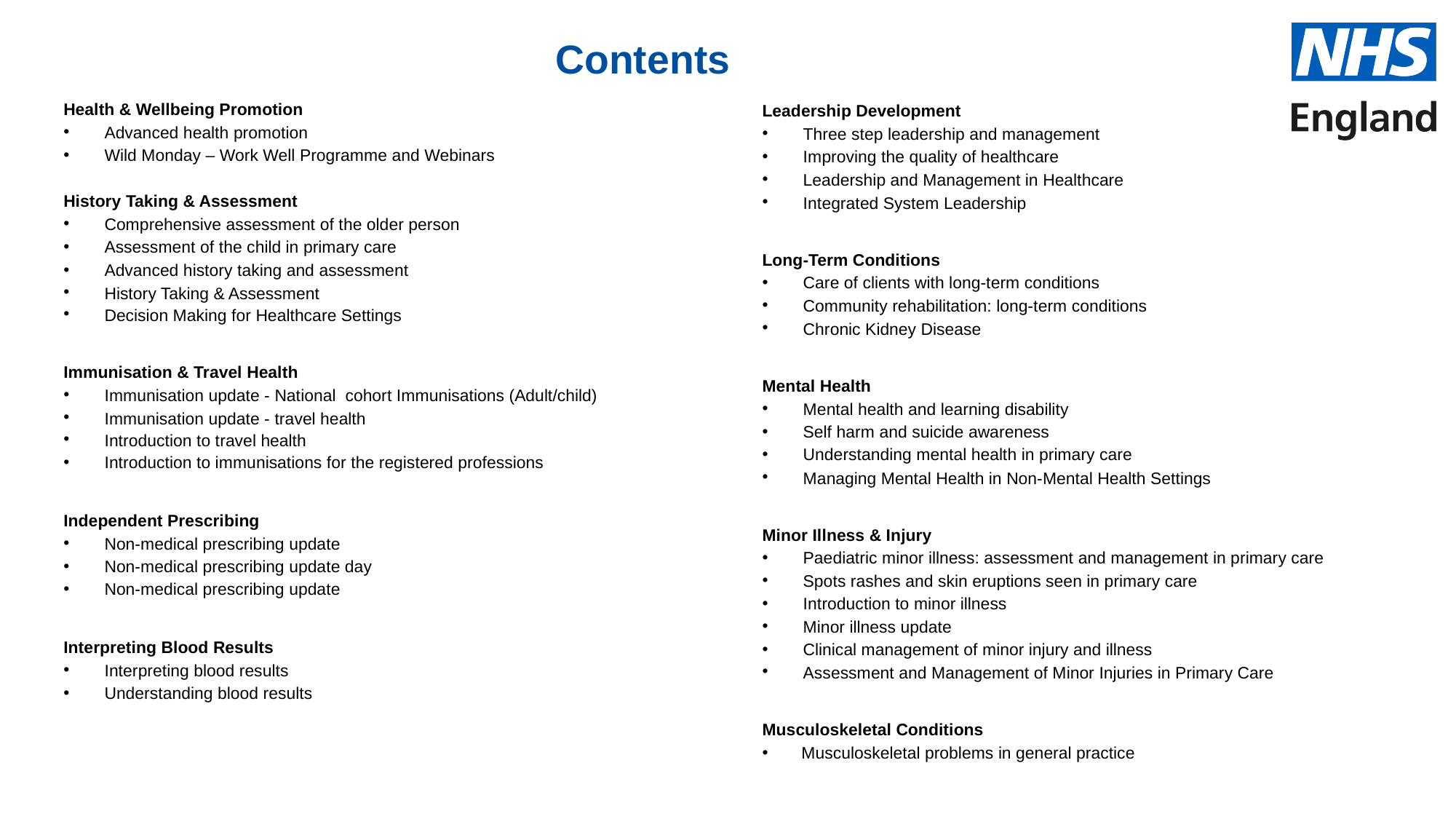

Contents

Leadership Development
Three step leadership and management
Improving the quality of healthcare
Leadership and Management in Healthcare
Integrated System Leadership

Long-Term Conditions
Care of clients with long-term conditions
Community rehabilitation: long-term conditions
Chronic Kidney Disease

Mental Health
Mental health and learning disability
Self harm and suicide awareness
Understanding mental health in primary care
Managing Mental Health in Non-Mental Health Settings

Minor Illness & Injury
Paediatric minor illness: assessment and management in primary care
Spots rashes and skin eruptions seen in primary care
Introduction to minor illness
Minor illness update
Clinical management of minor injury and illness
Assessment and Management of Minor Injuries in Primary Care

Musculoskeletal Conditions
    Musculoskeletal problems in general practice

Health & Wellbeing Promotion
Advanced health promotion
Wild Monday – Work Well Programme and Webinars

History Taking & Assessment
Comprehensive assessment of the older person
Assessment of the child in primary care
Advanced history taking and assessment
History Taking & Assessment
Decision Making for Healthcare Settings

Immunisation & Travel Health
Immunisation update - National  cohort Immunisations (Adult/child)
Immunisation update - travel health
Introduction to travel health
Introduction to immunisations for the registered professions

Independent Prescribing
Non-medical prescribing update
Non-medical prescribing update day
Non-medical prescribing update

Interpreting Blood Results
Interpreting blood results
Understanding blood results